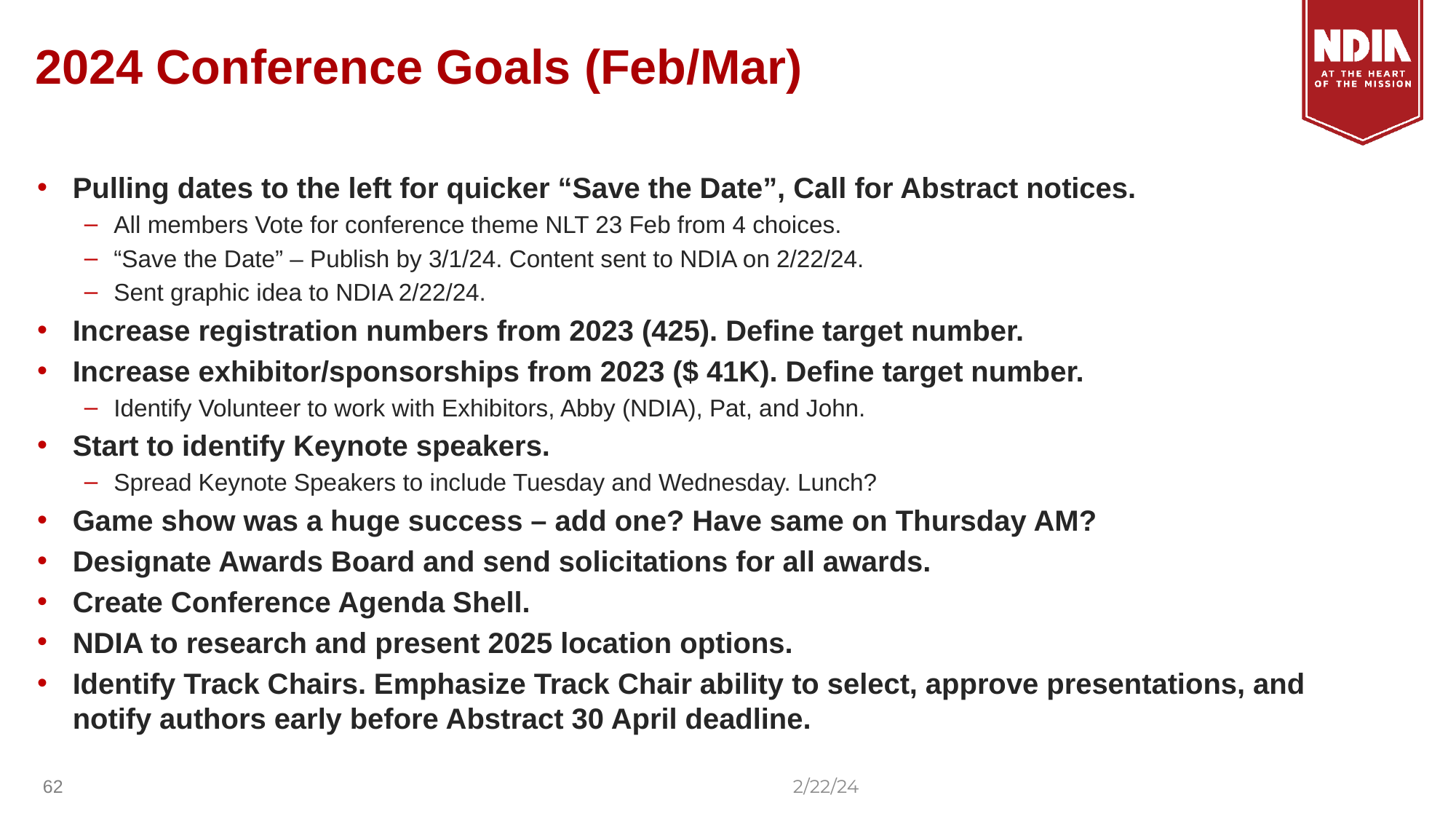

# 2024 Conference Goals (Feb/Mar)
Pulling dates to the left for quicker “Save the Date”, Call for Abstract notices.
All members Vote for conference theme NLT 23 Feb from 4 choices.
“Save the Date” – Publish by 3/1/24. Content sent to NDIA on 2/22/24.
Sent graphic idea to NDIA 2/22/24.
Increase registration numbers from 2023 (425). Define target number.
Increase exhibitor/sponsorships from 2023 ($ 41K). Define target number.
Identify Volunteer to work with Exhibitors, Abby (NDIA), Pat, and John.
Start to identify Keynote speakers.
Spread Keynote Speakers to include Tuesday and Wednesday. Lunch?
Game show was a huge success – add one? Have same on Thursday AM?
Designate Awards Board and send solicitations for all awards.
Create Conference Agenda Shell.
NDIA to research and present 2025 location options.
Identify Track Chairs. Emphasize Track Chair ability to select, approve presentations, and notify authors early before Abstract 30 April deadline.

2/22/24
62